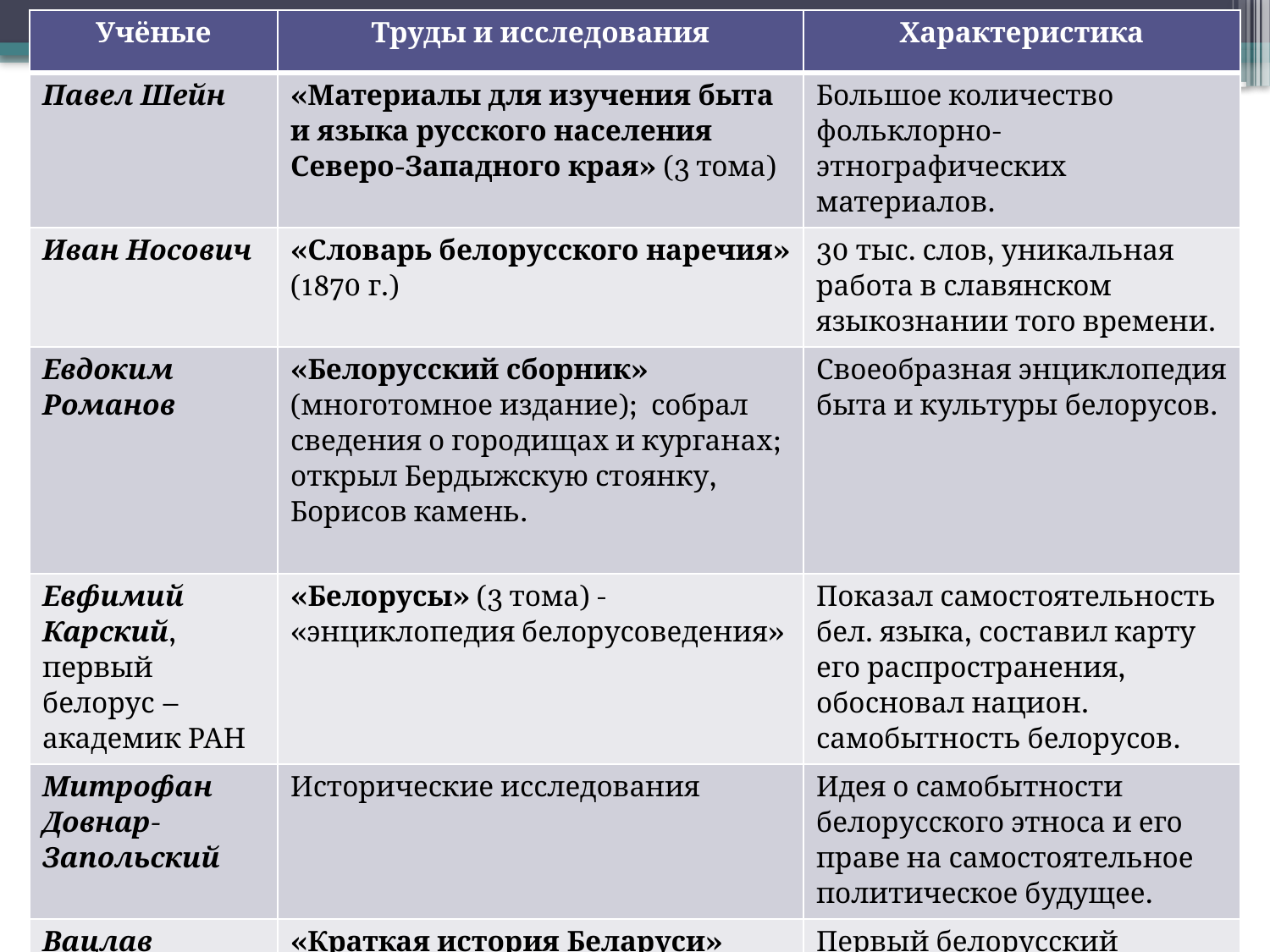

| Учёные | Труды и исследования | Характеристика |
| --- | --- | --- |
| Павел Шейн | «Материалы для изучения быта и языка русского населения Северо-Западного края» (3 тома) | Большое количество фольклорно-этнографических материалов. |
| Иван Носович | «Словарь белорусского наречия» (1870 г.) | 30 тыс. слов, уникальная работа в славянском языкознании того времени. |
| Евдоким Романов | «Белорусский сборник» (многотомное издание); собрал сведения о городищах и курганах; открыл Бердыжскую стоянку, Борисов камень. | Своеобразная энциклопедия быта и культуры белорусов. |
| Евфимий Карский, первый белорус – академик РАН | «Белорусы» (3 тома) - «энциклопедия белорусоведения» | Показал самостоятельность бел. языка, составил карту его распространения, обосновал национ. самобытность белорусов. |
| Митрофан Довнар-Запольский | Исторические исследования | Идея о самобытности белорусского этноса и его праве на самостоятельное политическое будущее. |
| Вацлав Ластовский | «Краткая история Беларуси» (1910 г., Вильна) | Первый белорусский историк, писавший на бел. языке. |